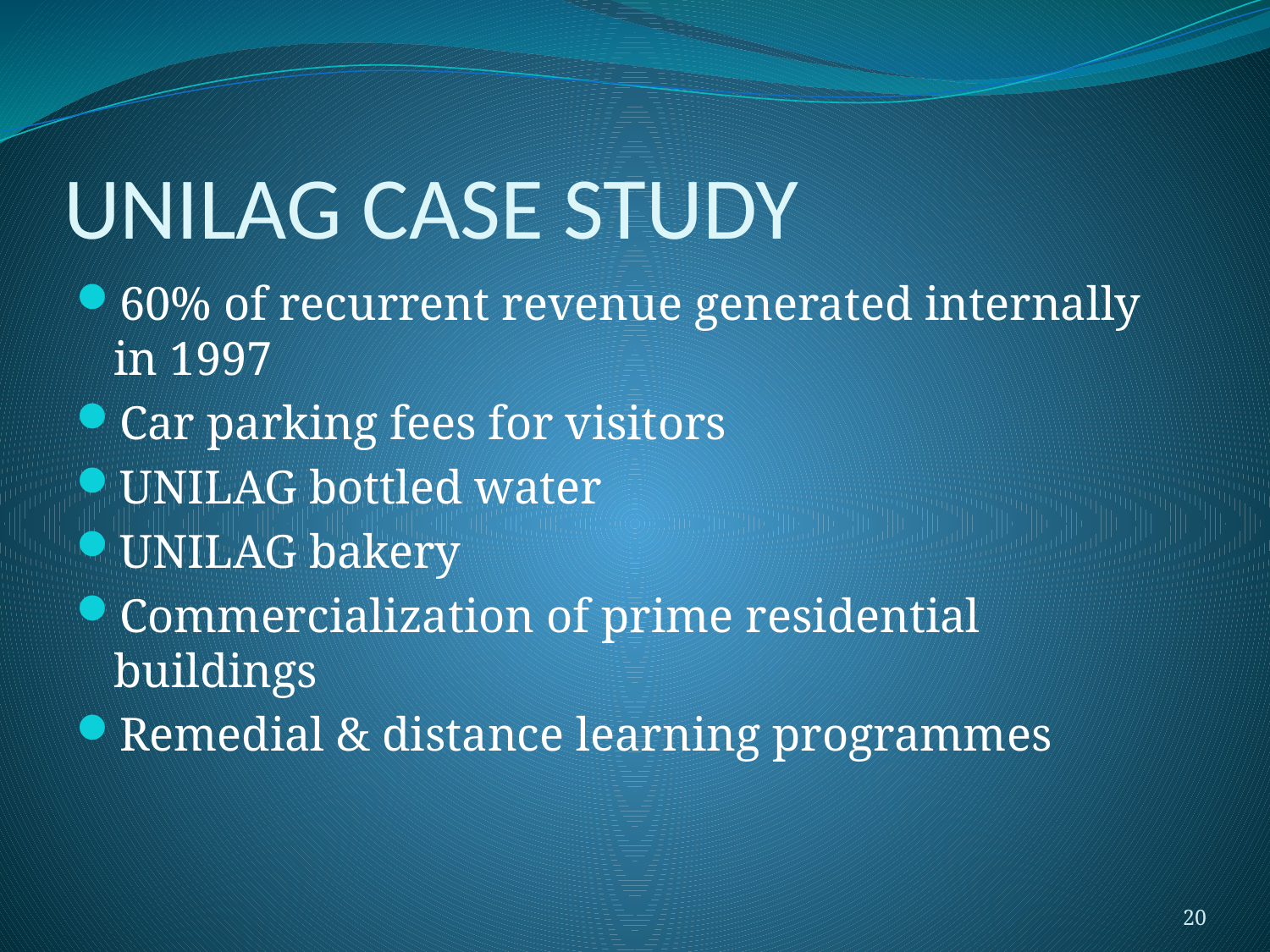

# UNILAG CASE STUDY
60% of recurrent revenue generated internally in 1997
Car parking fees for visitors
UNILAG bottled water
UNILAG bakery
Commercialization of prime residential buildings
Remedial & distance learning programmes

20